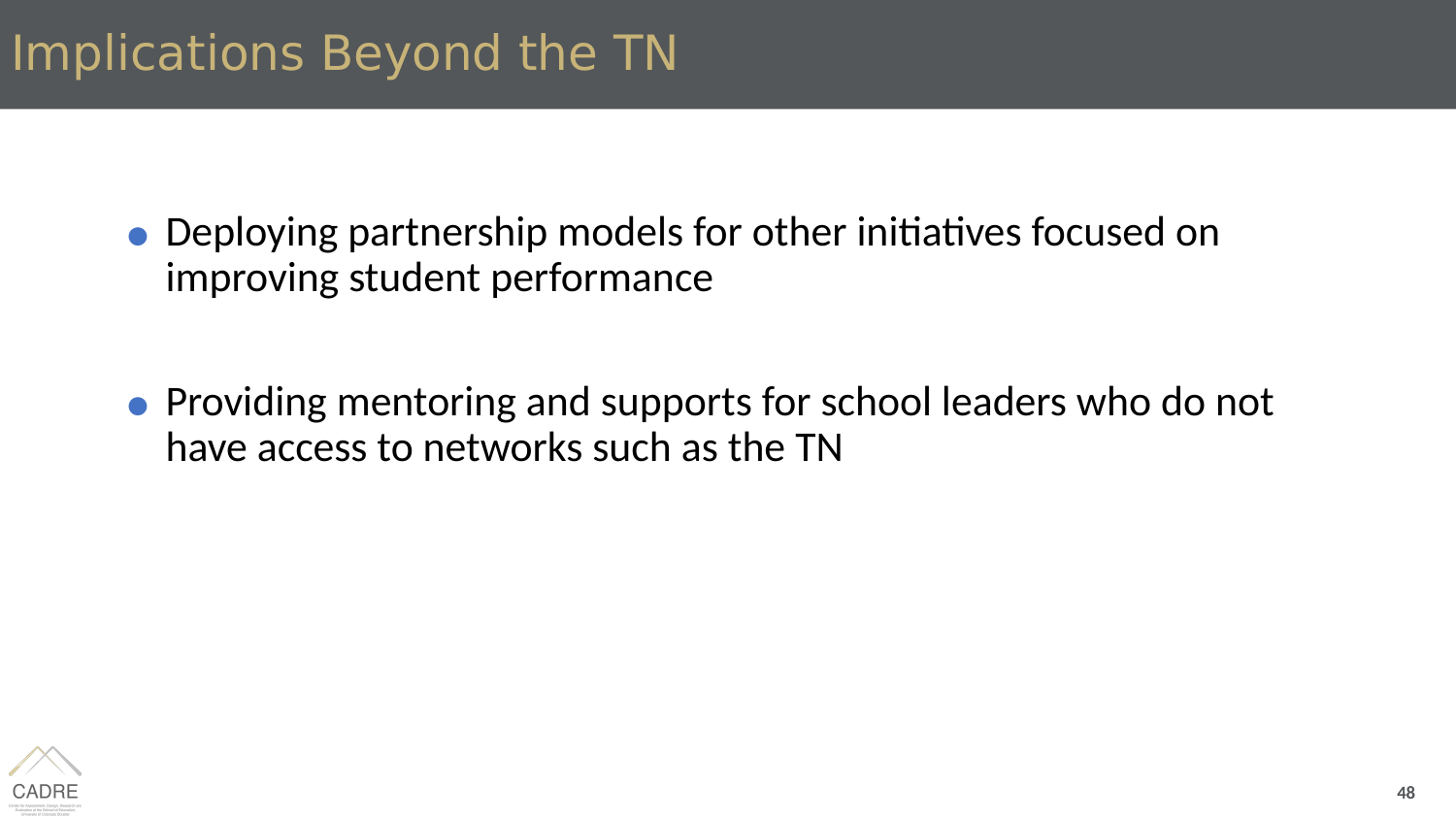

# Implications Beyond the TN

Deploying partnership models for other initiatives focused on improving student performance

Providing mentoring and supports for school leaders who do not have access to networks such as the TN
48